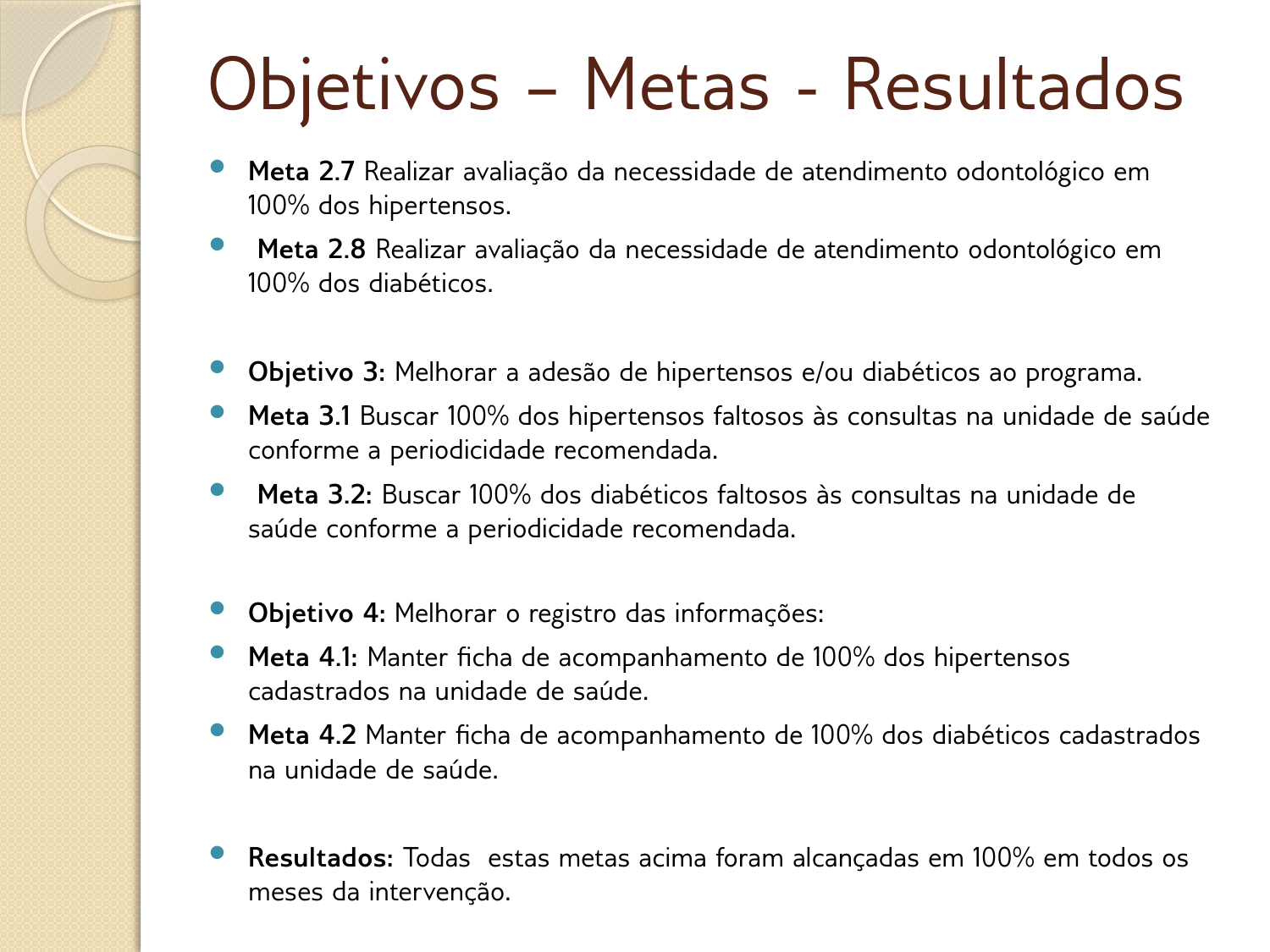

# Objetivos – Metas - Resultados
Meta 2.7 Realizar avaliação da necessidade de atendimento odontológico em 100% dos hipertensos.
 Meta 2.8 Realizar avaliação da necessidade de atendimento odontológico em 100% dos diabéticos.

Objetivo 3: Melhorar a adesão de hipertensos e/ou diabéticos ao programa.
Meta 3.1 Buscar 100% dos hipertensos faltosos às consultas na unidade de saúde conforme a periodicidade recomendada.
 Meta 3.2: Buscar 100% dos diabéticos faltosos às consultas na unidade de saúde conforme a periodicidade recomendada.

Objetivo 4: Melhorar o registro das informações:
Meta 4.1: Manter ficha de acompanhamento de 100% dos hipertensos cadastrados na unidade de saúde.
Meta 4.2 Manter ficha de acompanhamento de 100% dos diabéticos cadastrados na unidade de saúde.

Resultados: Todas  estas metas acima foram alcançadas em 100% em todos os meses da intervenção.